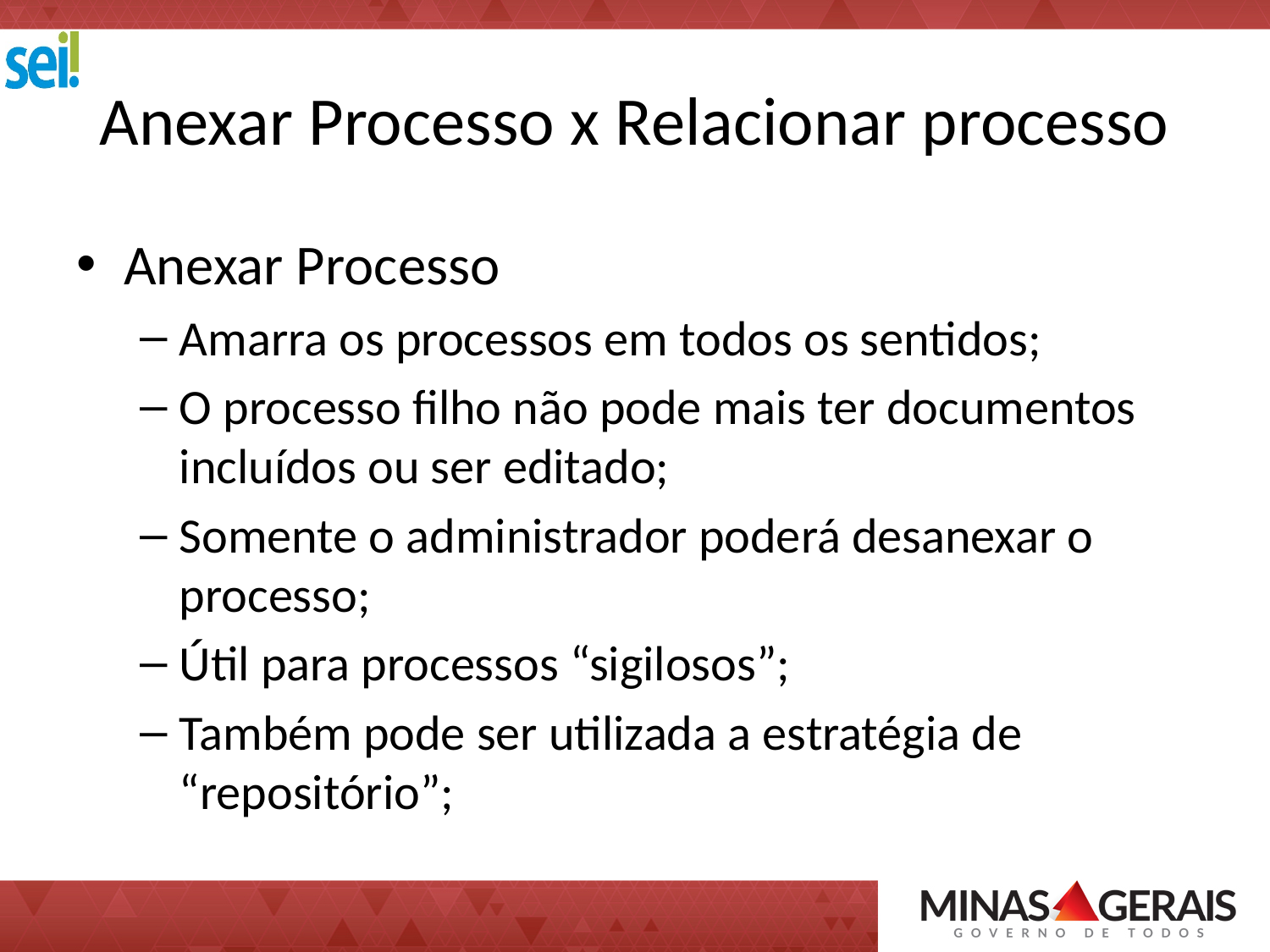

# Anexar Processo x Relacionar processo
Anexar Processo
Amarra os processos em todos os sentidos;
O processo filho não pode mais ter documentos incluídos ou ser editado;
Somente o administrador poderá desanexar o processo;
Útil para processos “sigilosos”;
Também pode ser utilizada a estratégia de “repositório”;